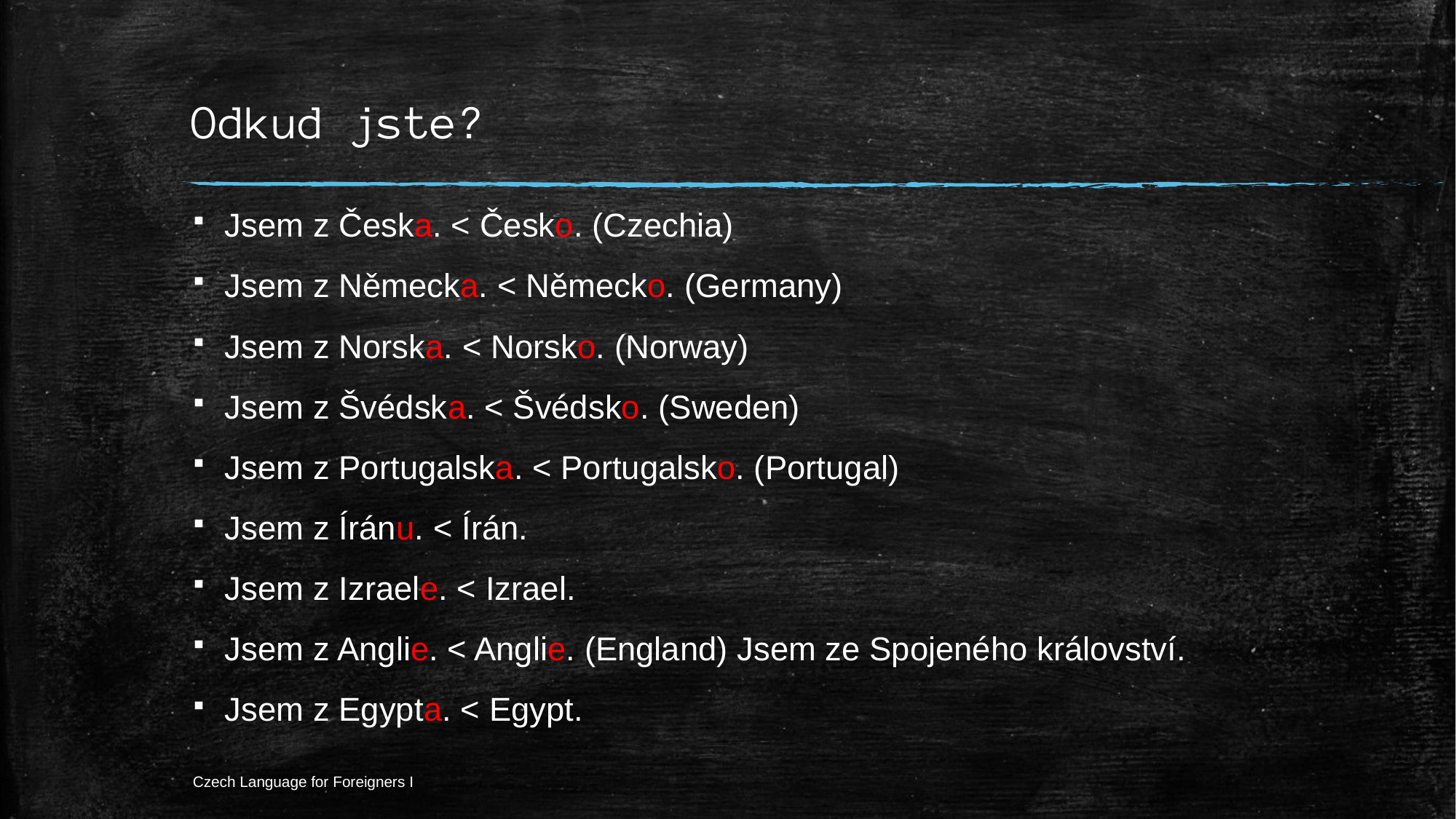

# Odkud jste?
Jsem z Česka. < Česko. (Czechia)
Jsem z Německa. < Německo. (Germany)
Jsem z Norska. < Norsko. (Norway)
Jsem z Švédska. < Švédsko. (Sweden)
Jsem z Portugalska. < Portugalsko. (Portugal)
Jsem z Íránu. < Írán.
Jsem z Izraele. < Izrael.
Jsem z Anglie. < Anglie. (England) Jsem ze Spojeného království.
Jsem z Egypta. < Egypt.

Czech Language for Foreigners I